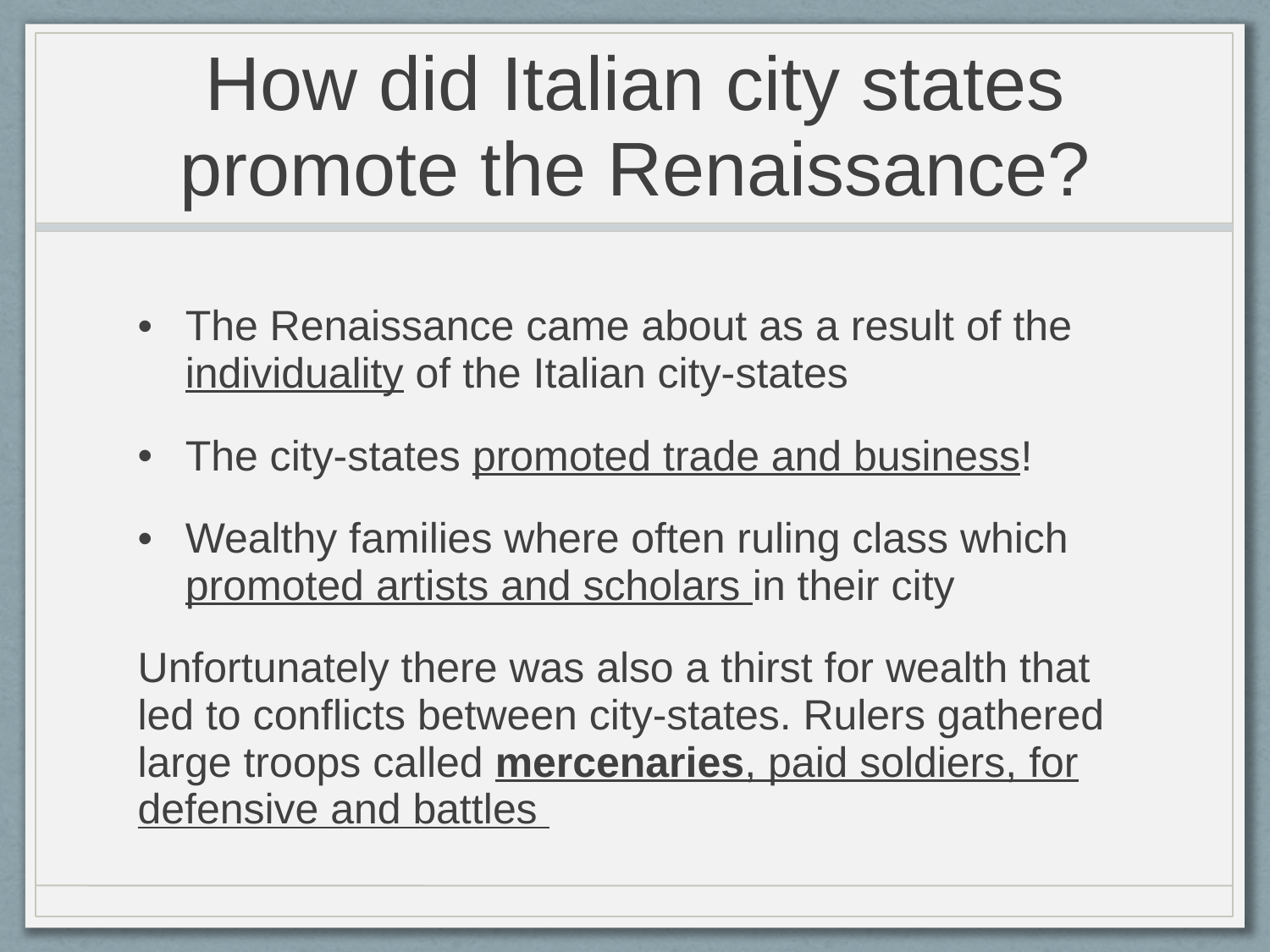

# How did Italian city states promote the Renaissance?
The Renaissance came about as a result of the individuality of the Italian city-states
The city-states promoted trade and business!
Wealthy families where often ruling class which promoted artists and scholars in their city
Unfortunately there was also a thirst for wealth that led to conflicts between city-states. Rulers gathered large troops called mercenaries, paid soldiers, for defensive and battles